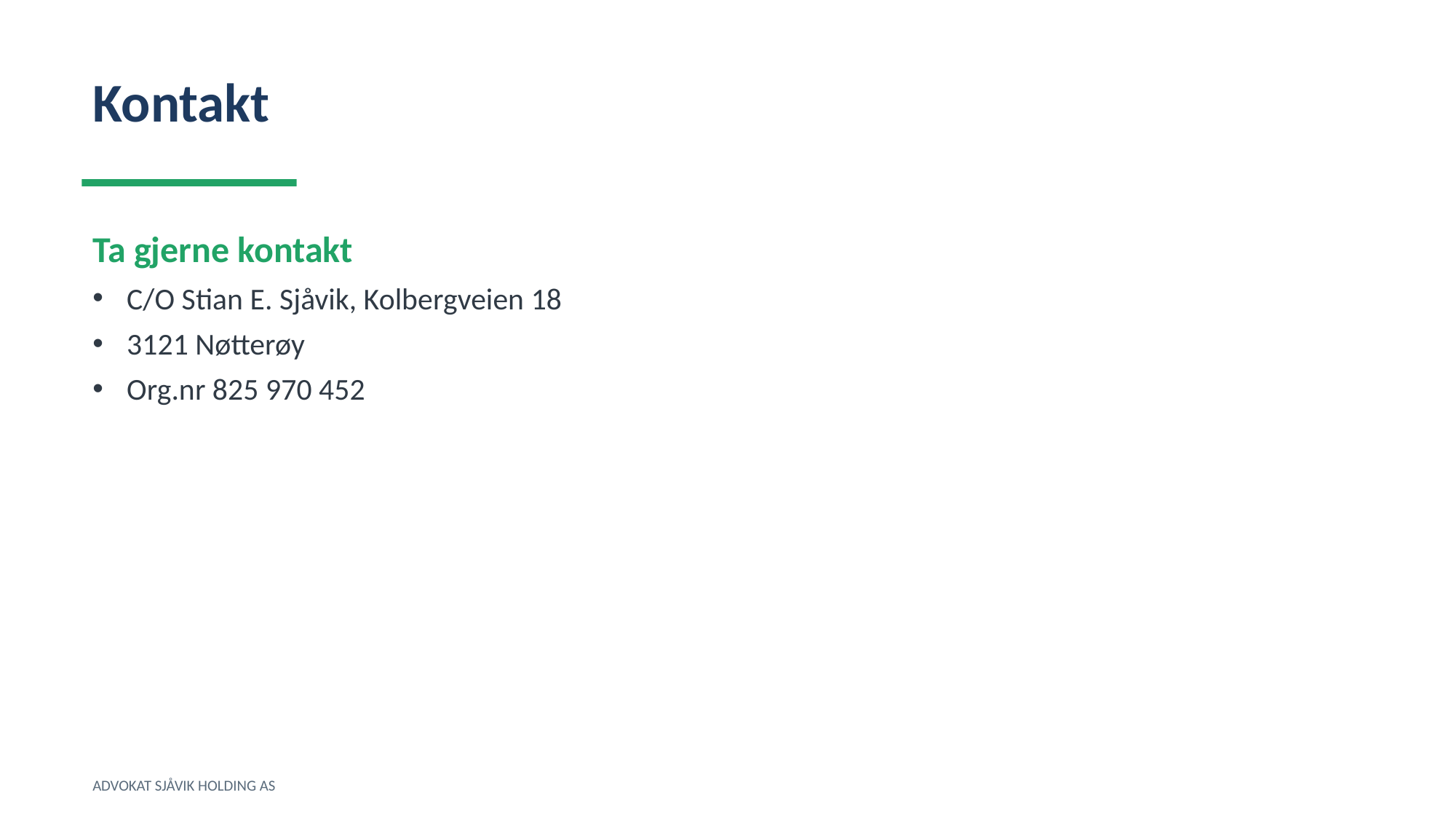

Kontakt

Ta gjerne kontakt
C/O Stian E. Sjåvik, Kolbergveien 18
3121 Nøtterøy
Org.nr 825 970 452
ADVOKAT SJÅVIK HOLDING AS